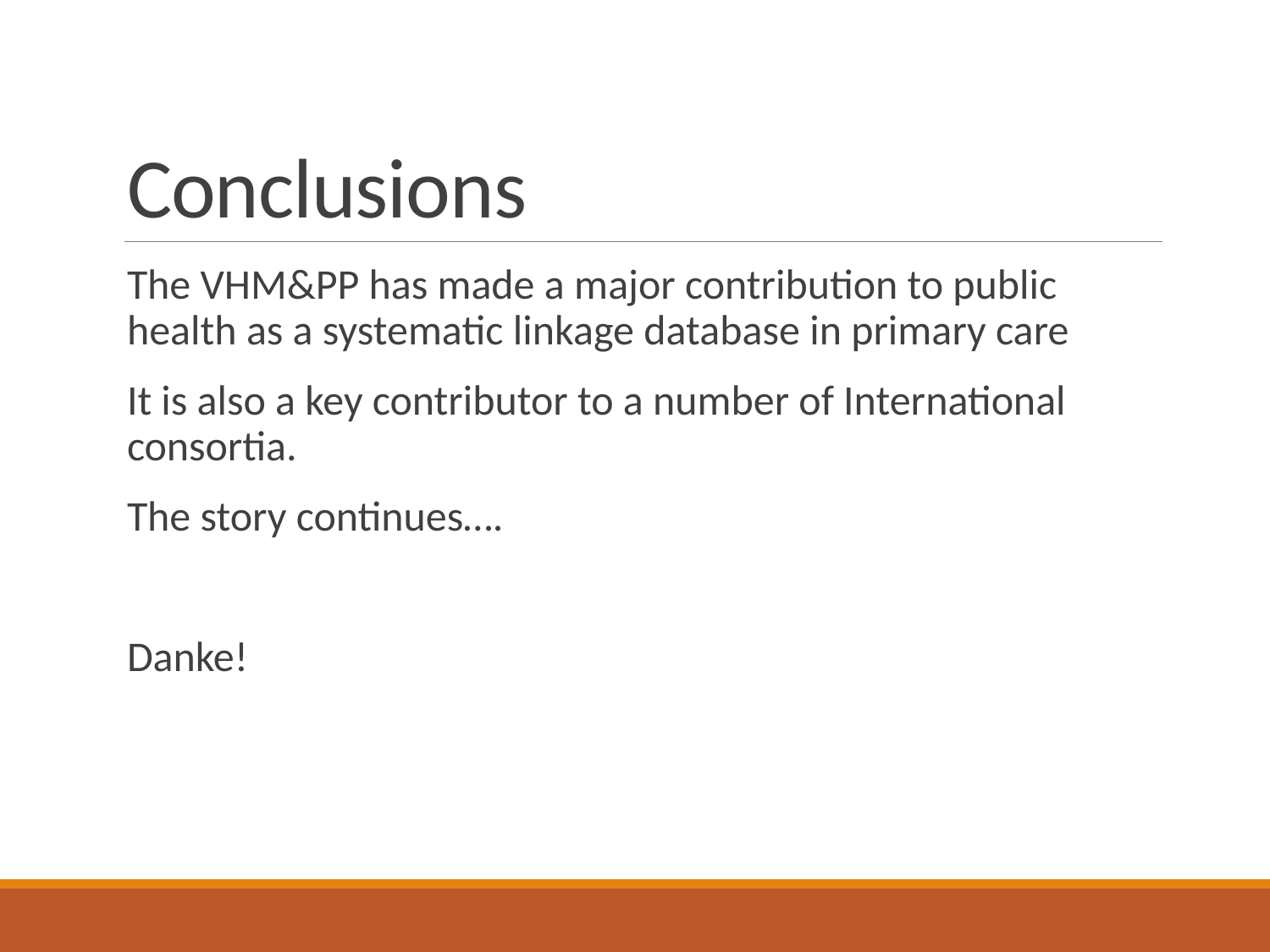

# Conclusions
The VHM&PP has made a major contribution to public health as a systematic linkage database in primary care
It is also a key contributor to a number of International consortia.
The story continues….

Danke!